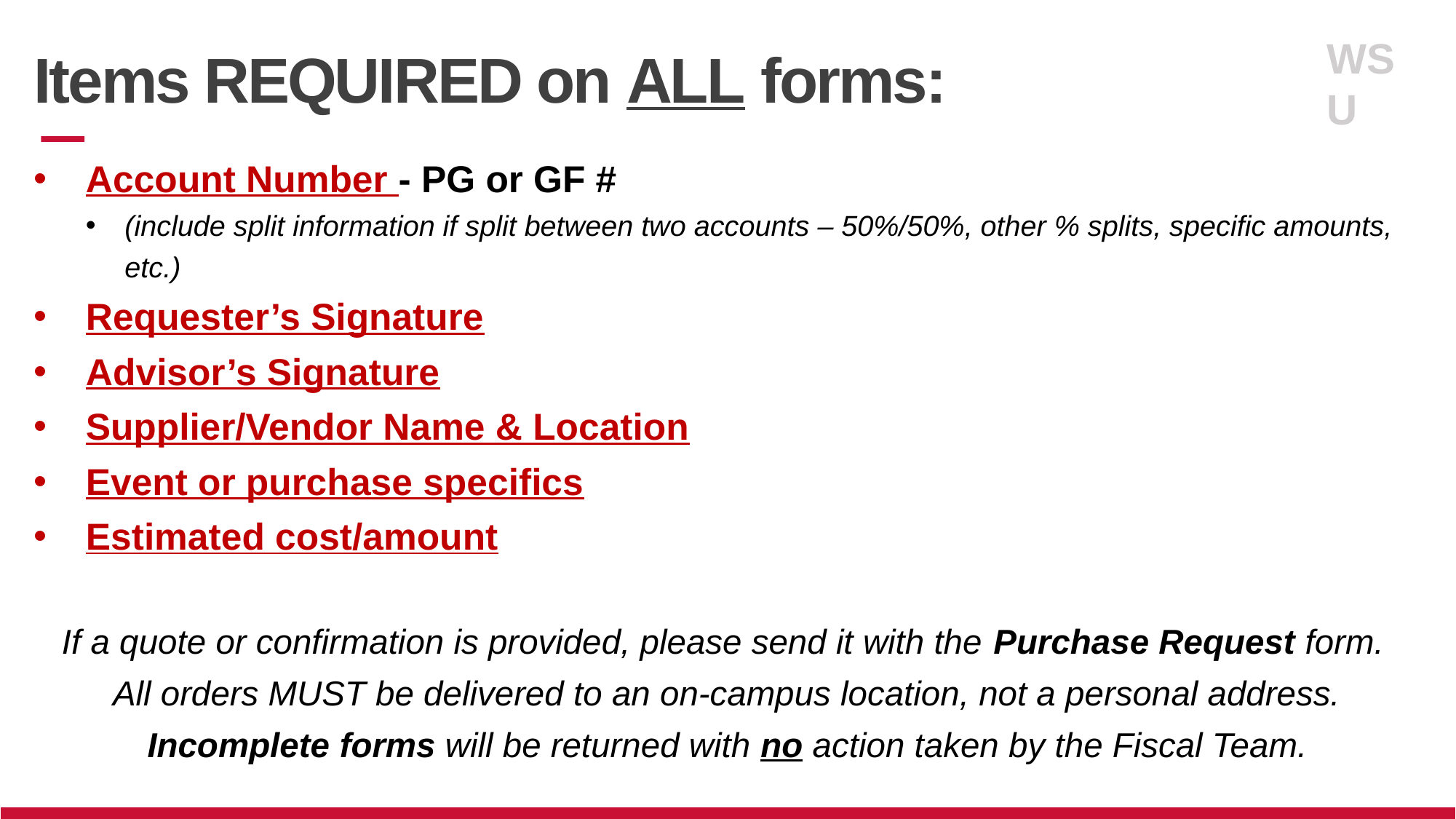

WSU
Items REQUIRED on ALL forms:
Account Number - PG or GF #
(include split information if split between two accounts – 50%/50%, other % splits, specific amounts, etc.)
Requester’s Signature
Advisor’s Signature
Supplier/Vendor Name & Location
Event or purchase specifics
Estimated cost/amount

If a quote or confirmation is provided, please send it with the Purchase Request form.
All orders MUST be delivered to an on-campus location, not a personal address.
Incomplete forms will be returned with no action taken by the Fiscal Team.